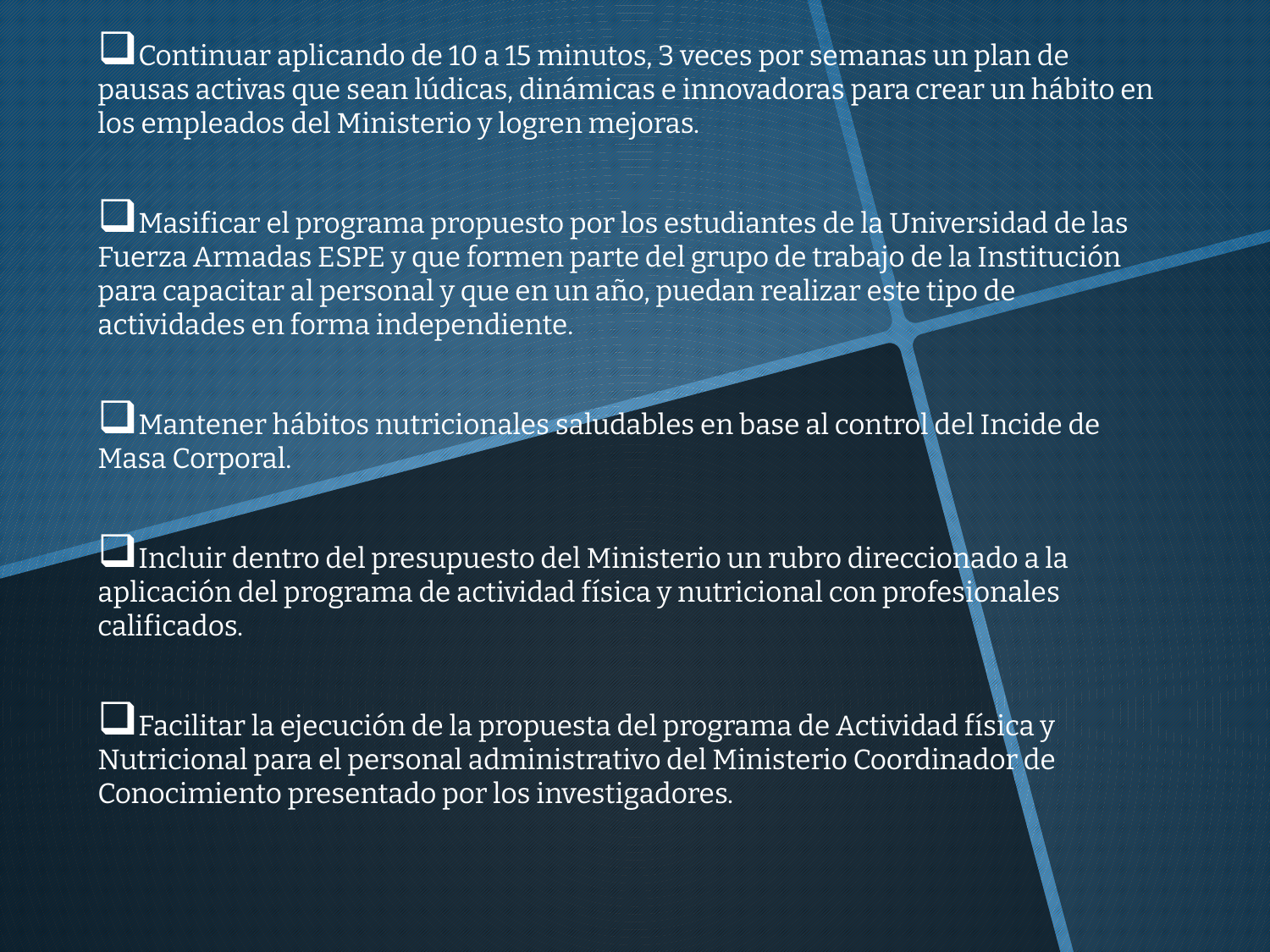

Continuar aplicando de 10 a 15 minutos, 3 veces por semanas un plan de pausas activas que sean lúdicas, dinámicas e innovadoras para crear un hábito en los empleados del Ministerio y logren mejoras.

Masificar el programa propuesto por los estudiantes de la Universidad de las Fuerza Armadas ESPE y que formen parte del grupo de trabajo de la Institución para capacitar al personal y que en un año, puedan realizar este tipo de actividades en forma independiente.

Mantener hábitos nutricionales saludables en base al control del Incide de Masa Corporal.

Incluir dentro del presupuesto del Ministerio un rubro direccionado a la aplicación del programa de actividad física y nutricional con profesionales calificados.

Facilitar la ejecución de la propuesta del programa de Actividad física y Nutricional para el personal administrativo del Ministerio Coordinador de Conocimiento presentado por los investigadores.